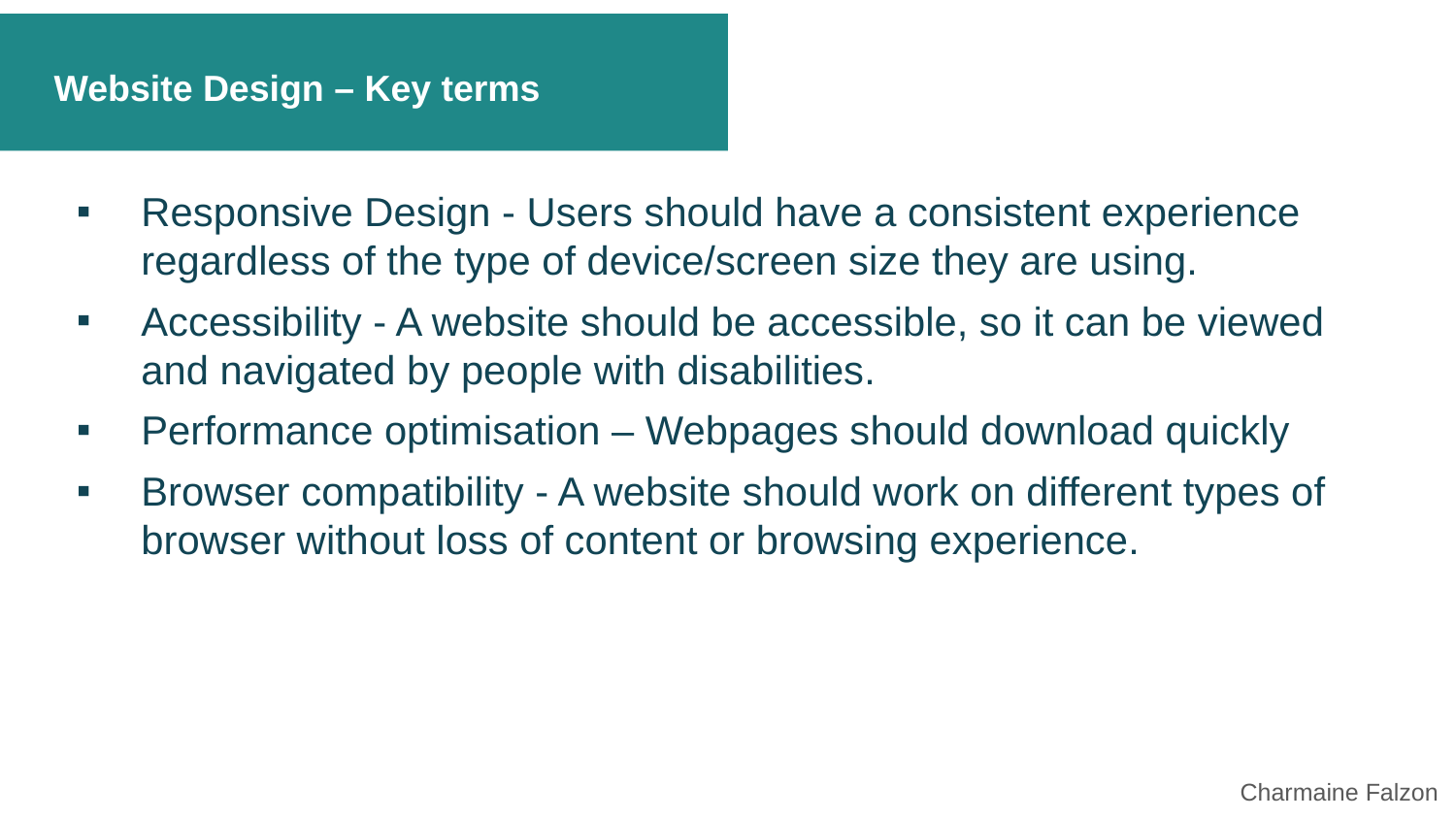

# Website Design – Key terms
Responsive Design - Users should have a consistent experience regardless of the type of device/screen size they are using.
Accessibility - A website should be accessible, so it can be viewed and navigated by people with disabilities.
Performance optimisation – Webpages should download quickly
Browser compatibility - A website should work on different types of browser without loss of content or browsing experience.